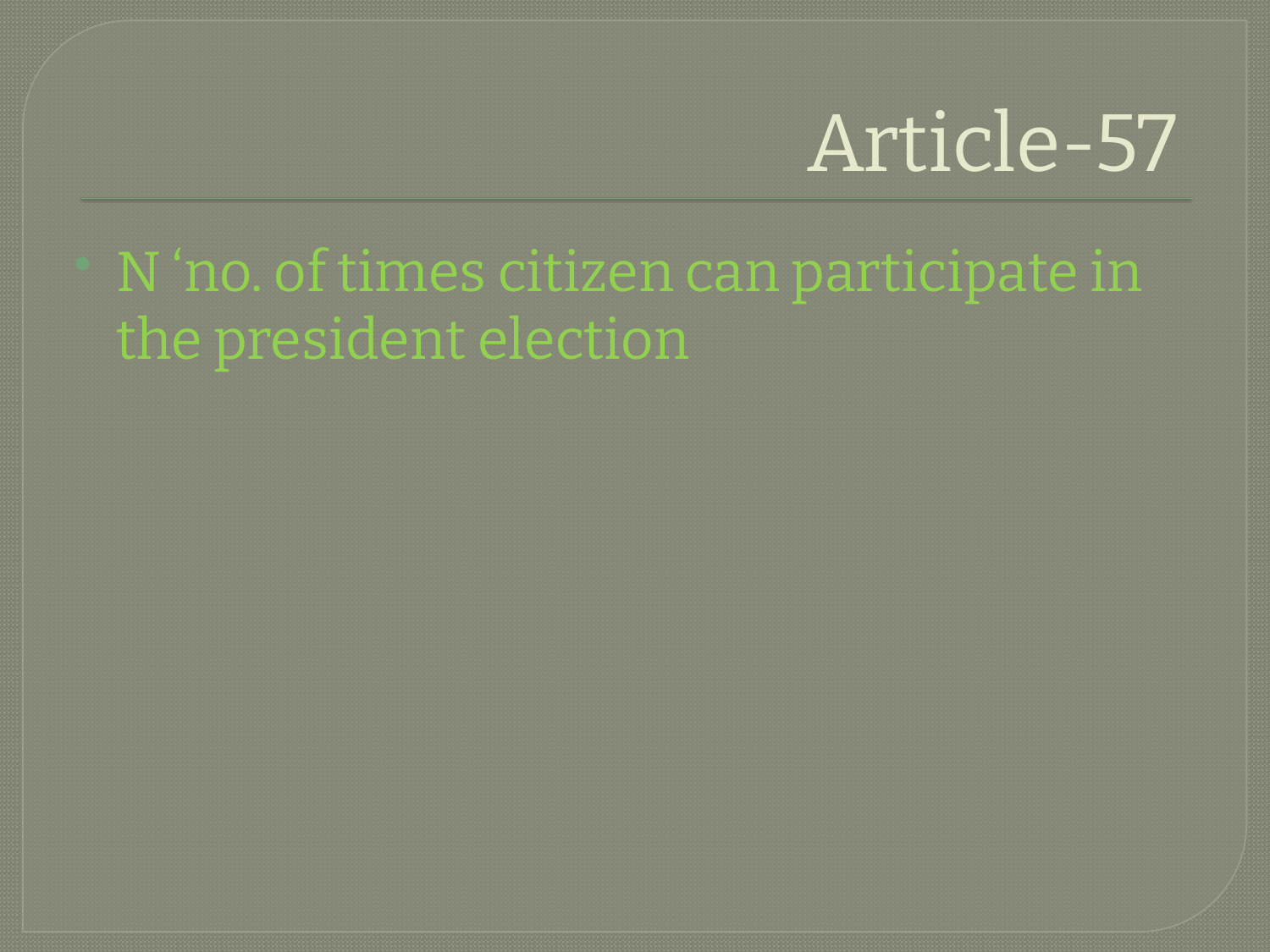

# Article-57
N ‘no. of times citizen can participate in the president election